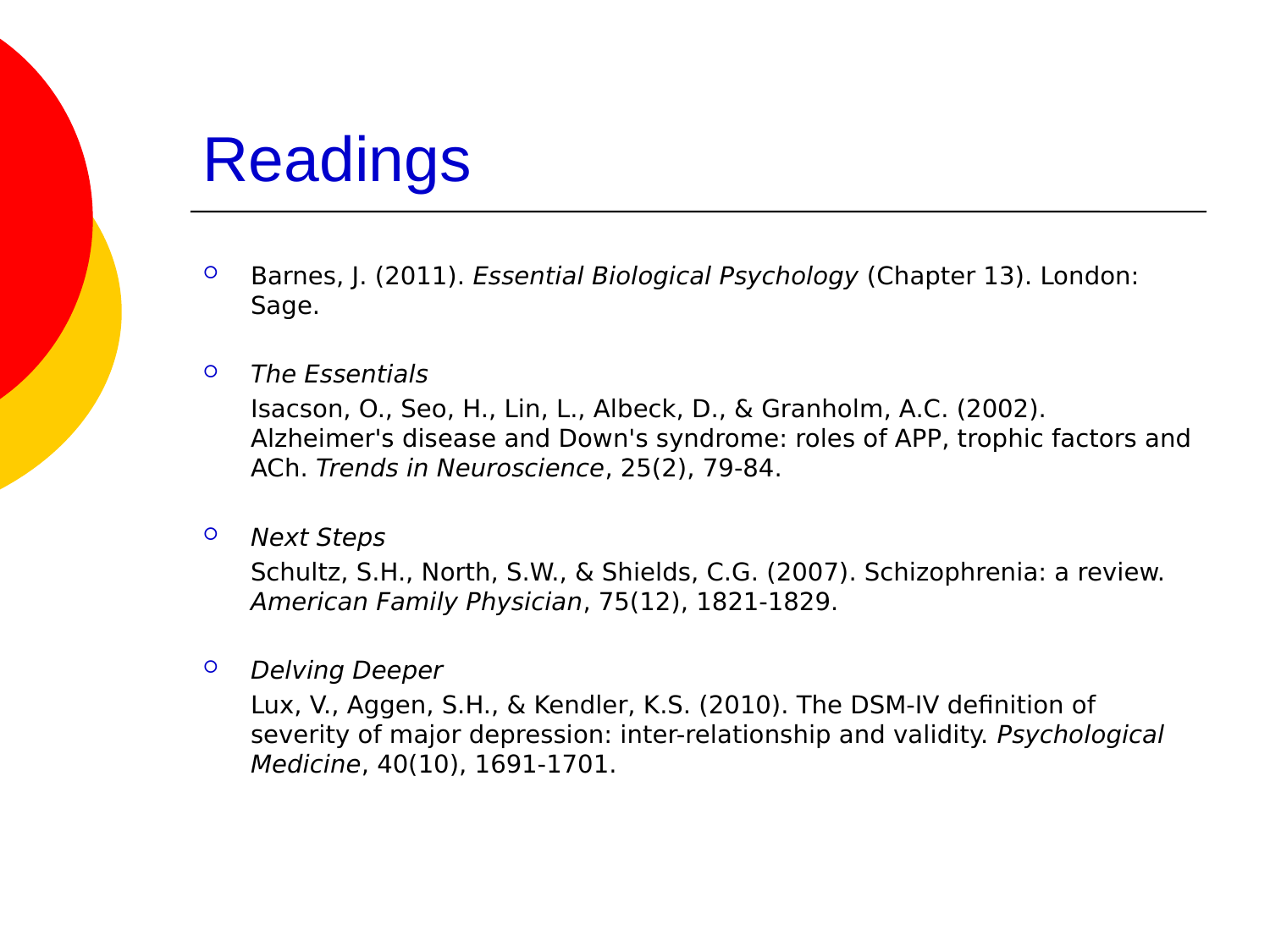

# Readings
Barnes, J. (2011). Essential Biological Psychology (Chapter 13). London: Sage.

The Essentials
	Isacson, O., Seo, H., Lin, L., Albeck, D., & Granholm, A.C. (2002). Alzheimer's disease and Down's syndrome: roles of APP, trophic factors and ACh. Trends in Neuroscience, 25(2), 79-84.

Next Steps
 	Schultz, S.H., North, S.W., & Shields, C.G. (2007). Schizophrenia: a review. American Family Physician, 75(12), 1821-1829.

Delving Deeper
	Lux, V., Aggen, S.H., & Kendler, K.S. (2010). The DSM-IV definition of severity of major depression: inter-relationship and validity. Psychological Medicine, 40(10), 1691-1701.